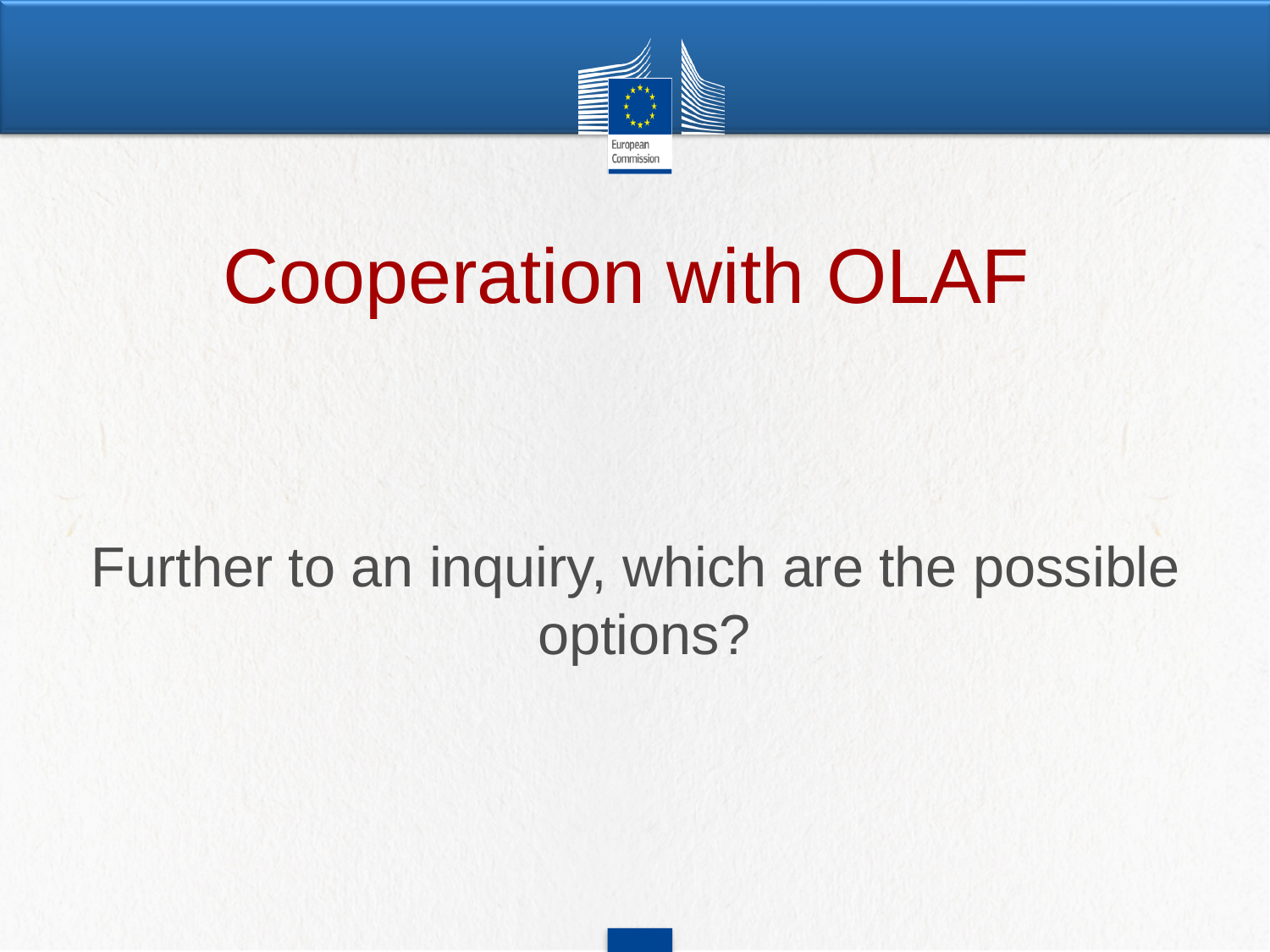

# Cooperation with OLAF

Further to an inquiry, which are the possible options?